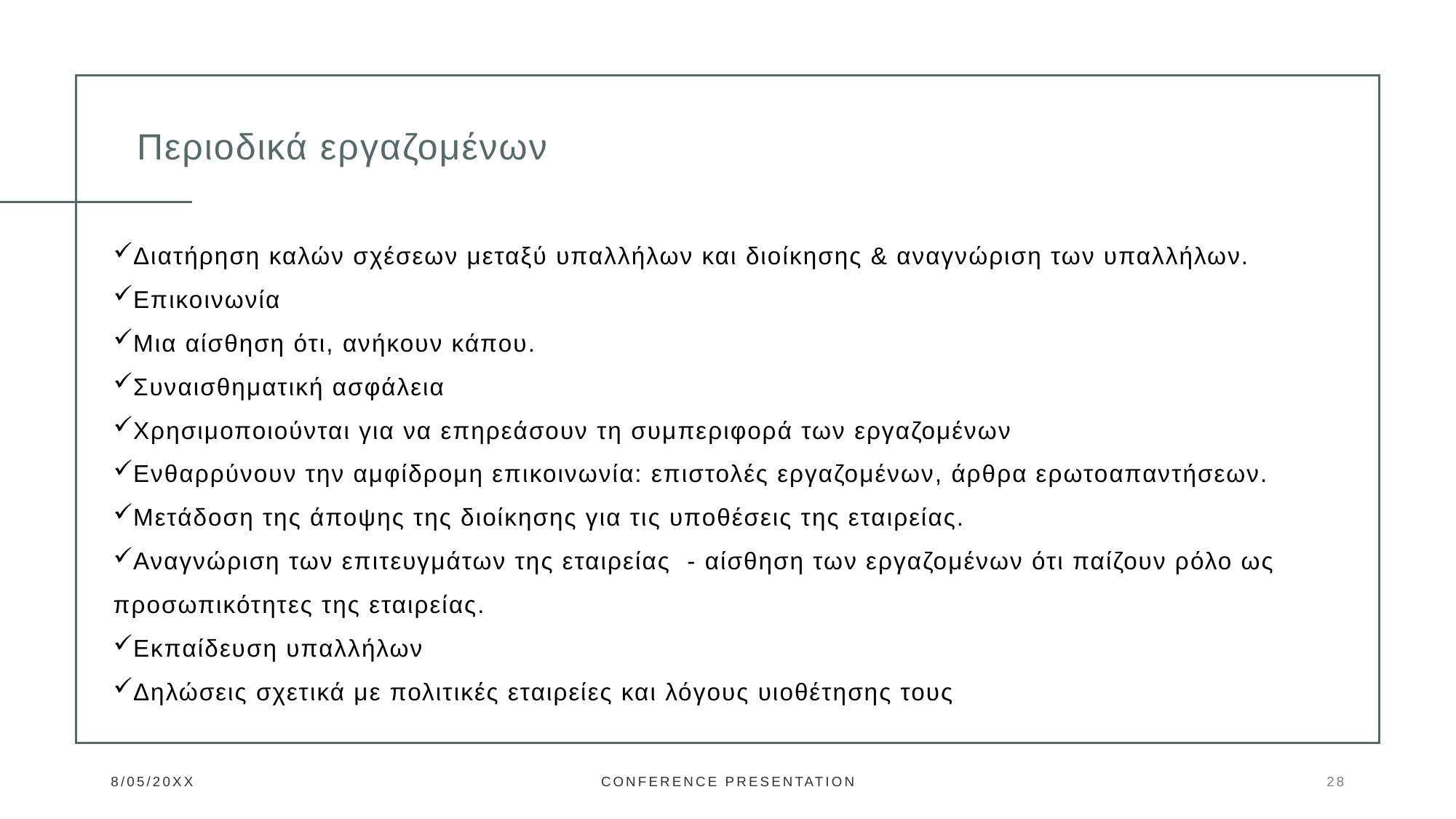

# Περιοδικά εργαζομένων
Διατήρηση καλών σχέσεων μεταξύ υπαλλήλων και διοίκησης & αναγνώριση των υπαλλήλων.
Επικοινωνία
Μια αίσθηση ότι, ανήκουν κάπου.
Συναισθηματική ασφάλεια
Χρησιμοποιούνται για να επηρεάσουν τη συμπεριφορά των εργαζομένων
Ενθαρρύνουν την αμφίδρομη επικοινωνία: επιστολές εργαζομένων, άρθρα ερωτοαπαντήσεων.
Μετάδοση της άποψης της διοίκησης για τις υποθέσεις της εταιρείας.
Αναγνώριση των επιτευγμάτων της εταιρείας  - αίσθηση των εργαζομένων ότι παίζουν ρόλο ως προσωπικότητες της εταιρείας.
Εκπαίδευση υπαλλήλων
Δηλώσεις σχετικά με πολιτικές εταιρείες και λόγους υιοθέτησης τους

8/05/20XX
Conference Presentation
28